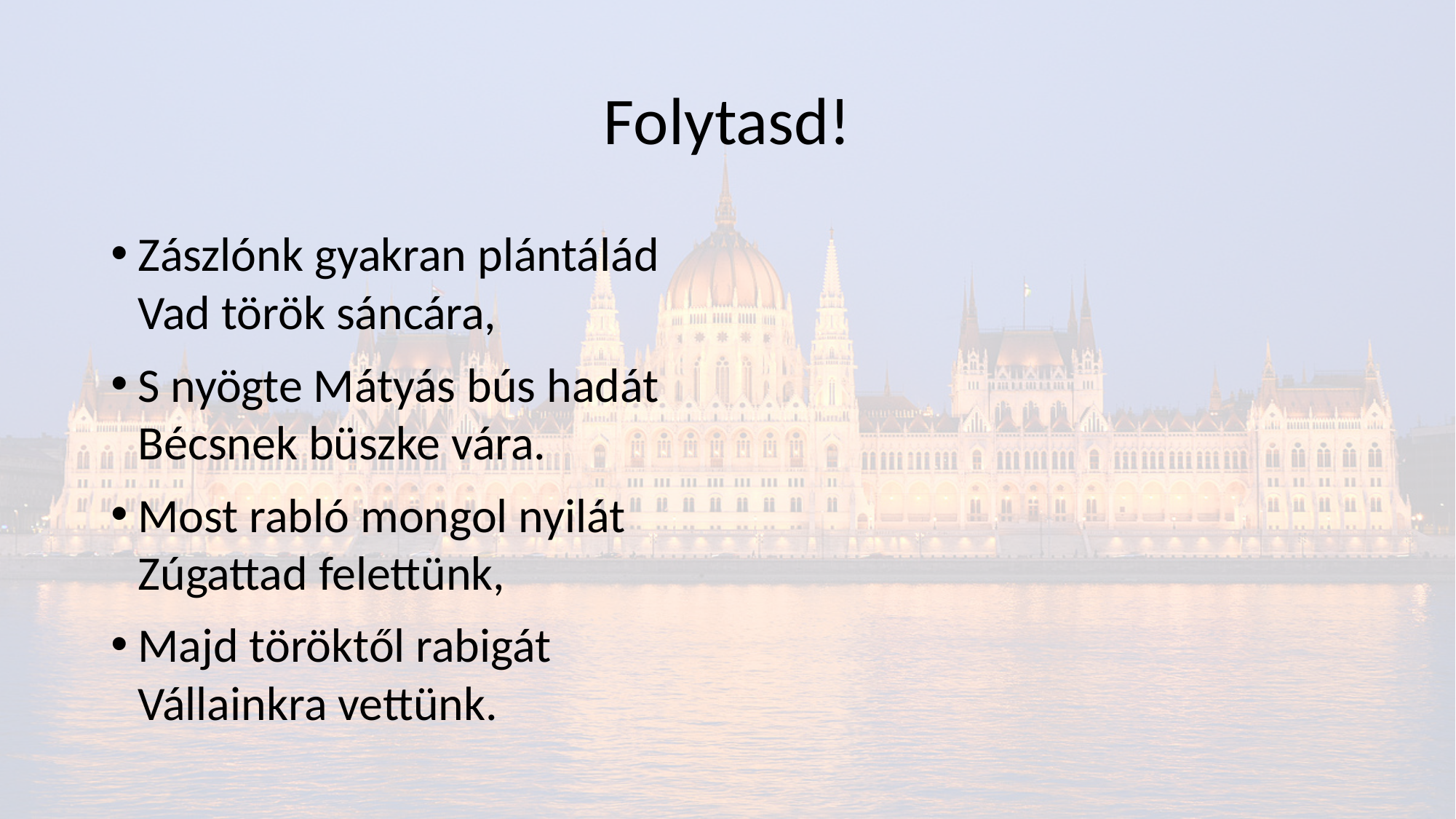

# Folytasd!
Zászlónk gyakran plántálád
Vad török sáncára,
S nyögte Mátyás bús hadát
Bécsnek büszke vára.
Most rabló mongol nyilát
Zúgattad felettünk,
Majd töröktől rabigát
Vállainkra vettünk.